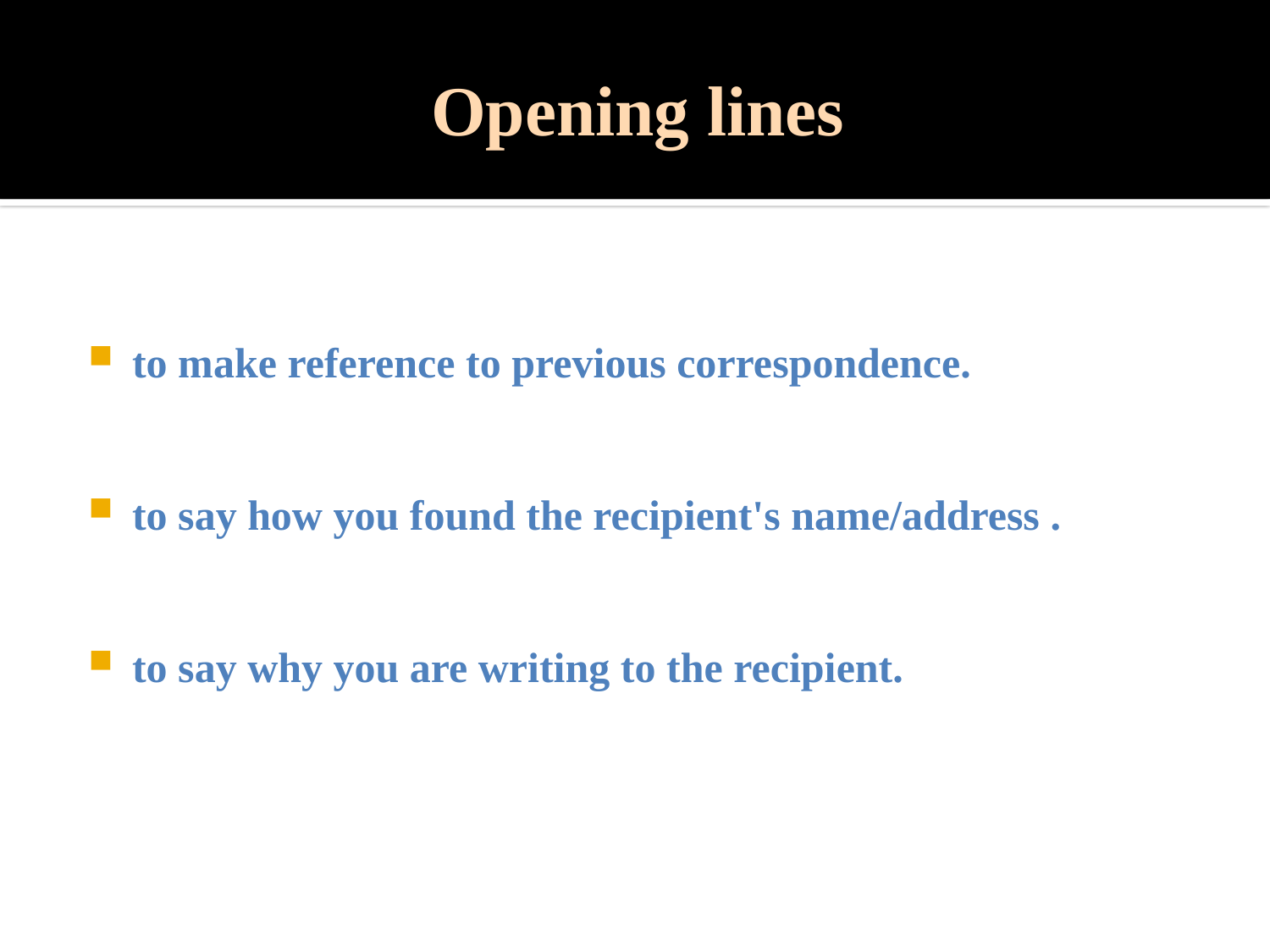

# Opening lines

to make reference to previous correspondence.

to say how you found the recipient's name/address .

to say why you are writing to the recipient.